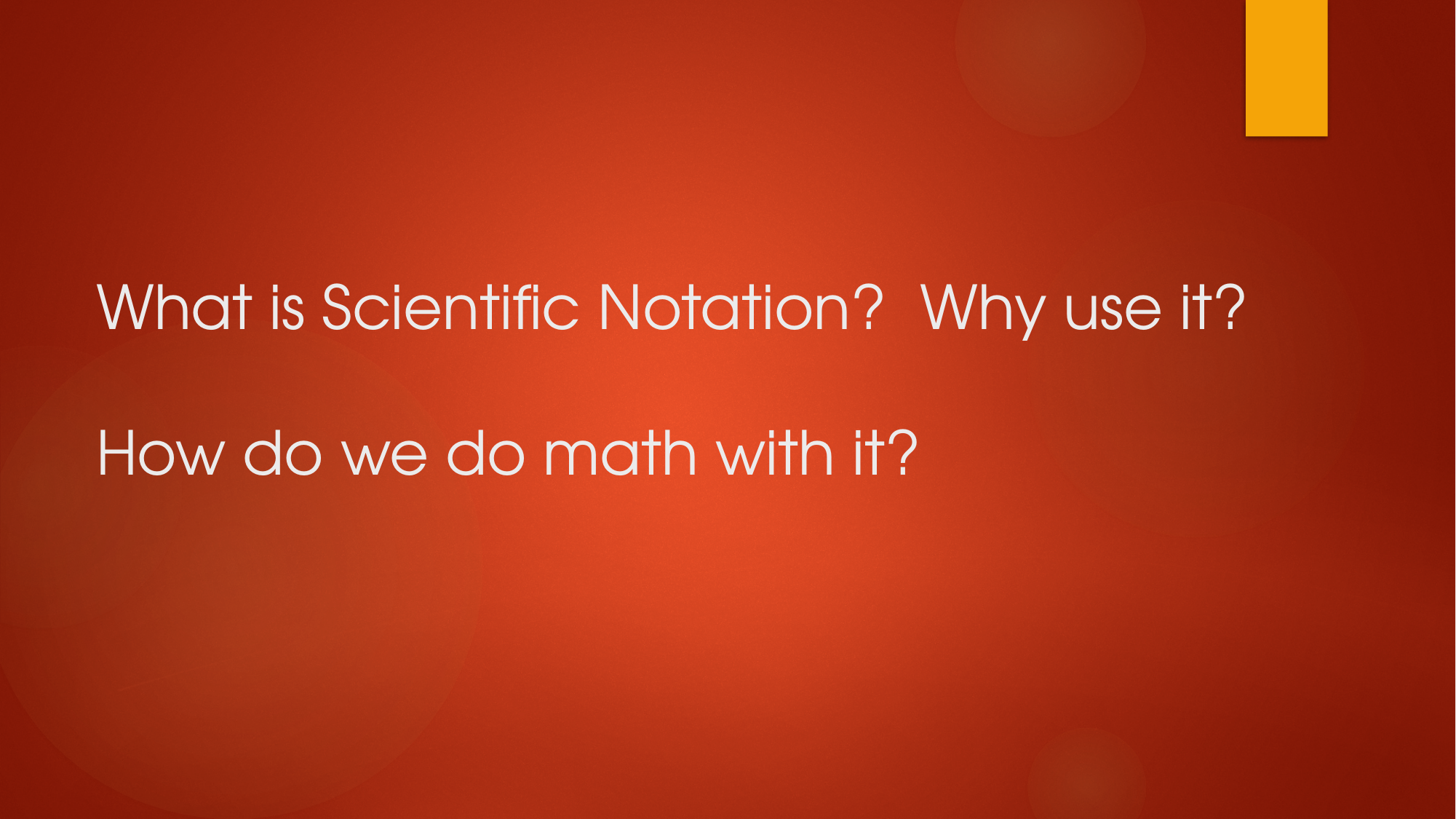

# What is Scientific Notation?  Why use it? How do we do math with it?